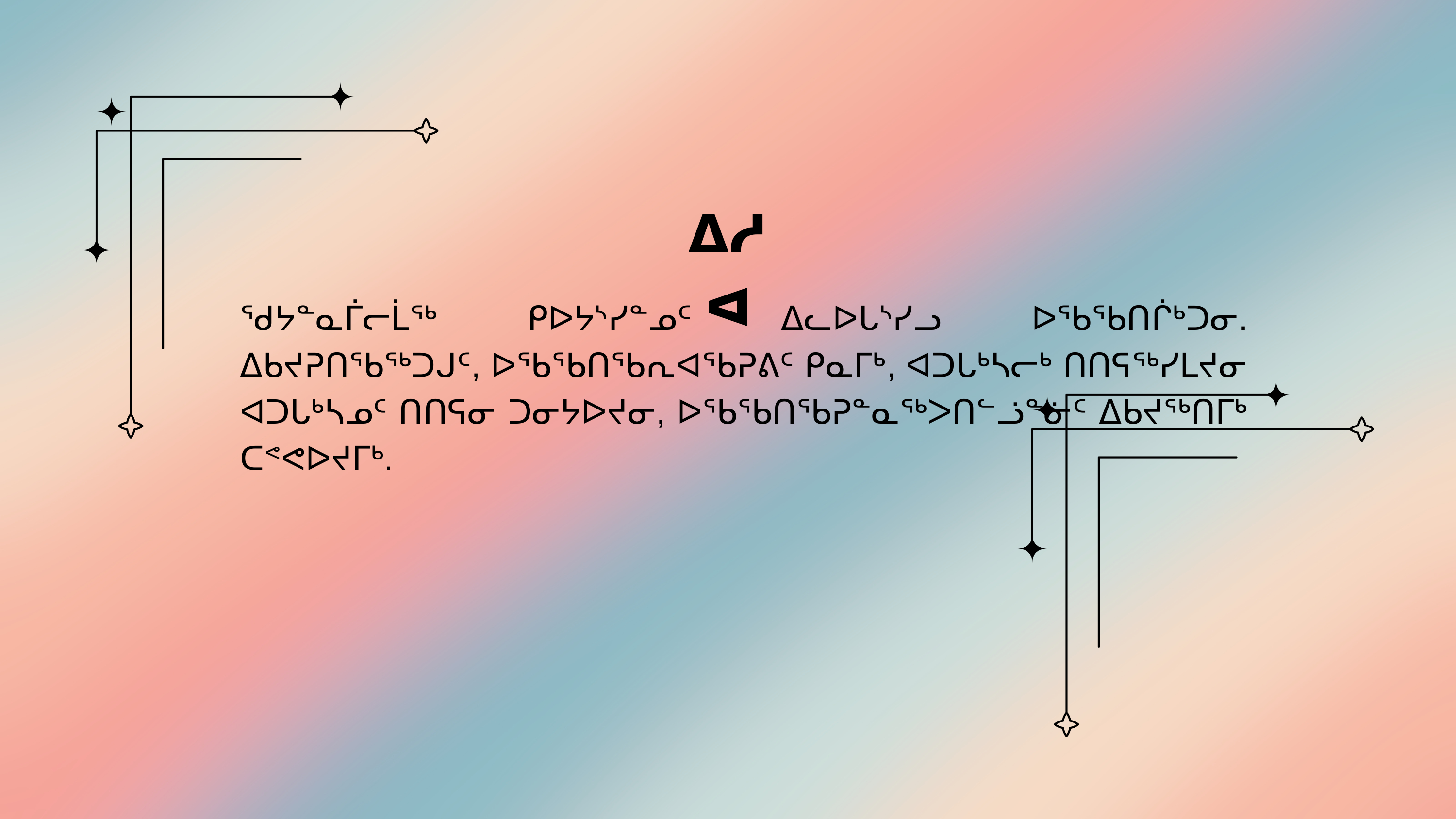

ᐃᓱᐊ
ᖁᔭᓐᓇᒦᓕᒫᖅ ᑭᐅᔭᔅᓯᓐᓄᑦ ᐃᓚᐅᒐᔅᓯᓗ ᐅᖃᖃᑎᒌᒃᑐᓂ. ᐃᑲᔪᕈᑎᖃᖅᑐᒍᑦ, ᐅᖃᖃᑎᖃᕆᐊᖃᕈᕕᑦ ᑭᓇᒥᒃ, ᐊᑐᒐᒃᓴᓕᒃ ᑎᑎᕋᖅᓯᒪᔪᓂ ᐊᑐᒐᒃᓴᓄᑦ ᑎᑎᕋᓂ ᑐᓂᔭᐅᔪᓂ, ᐅᖃᖃᑎᖃᕈᓐᓇᖅᐳᑎᓪᓘᓐᓃᑦ ᐃᑲᔪᖅᑎᒥᒃ ᑕᕝᕙᐅᔪᒥᒃ.